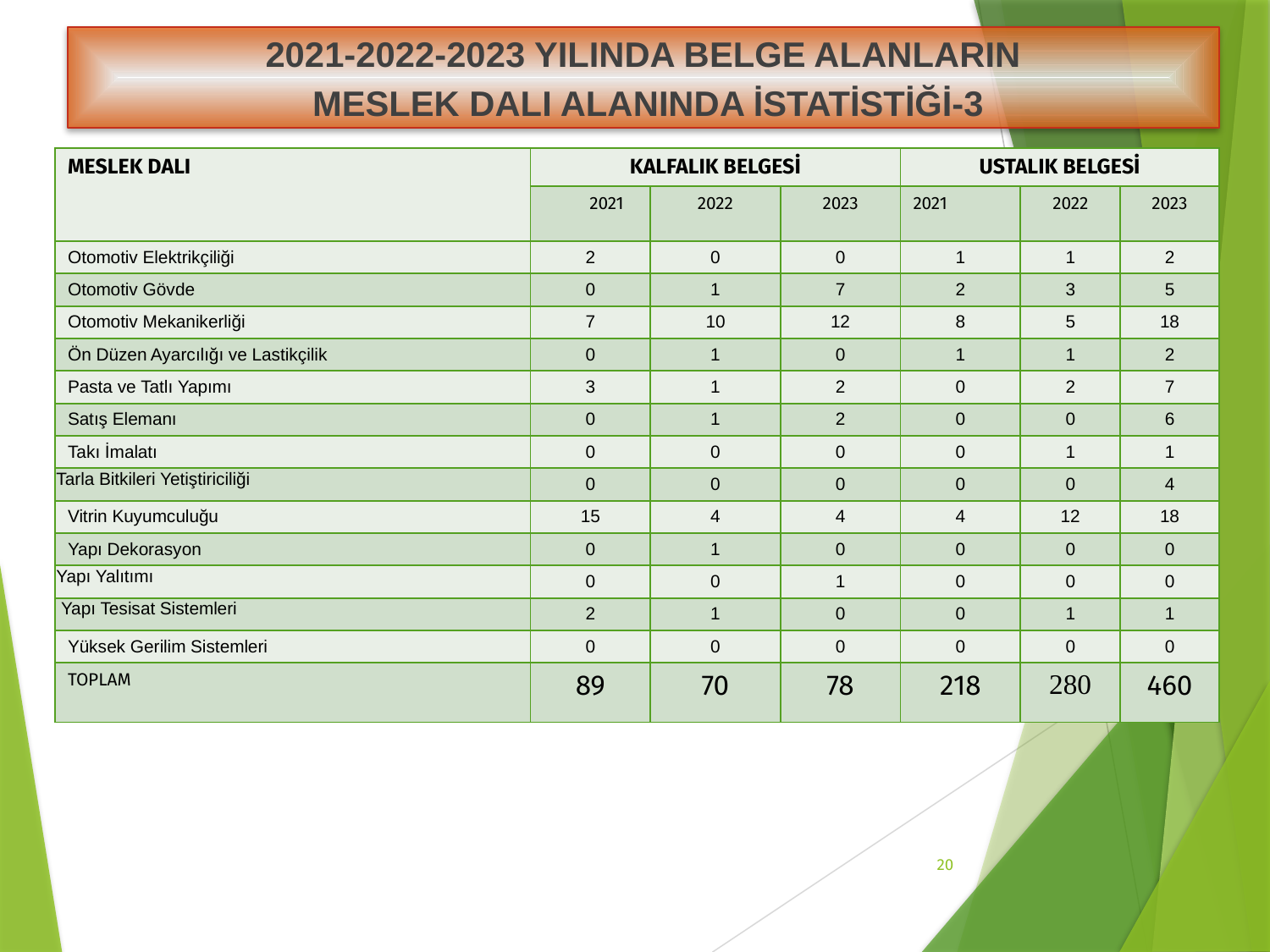

2021-2022-2023 YILINDA BELGE ALANLARIN
 MESLEK DALI ALANINDA İSTATİSTİĞİ-3
| MESLEK DALI | KALFALIK BELGESİ |  |  | USTALIK BELGESİ |  |  |
| --- | --- | --- | --- | --- | --- | --- |
|  | 2021 | 2022 | 2023 | 2021 | 2022 | 2023 |
| Otomotiv Elektrikçiliği | 2 | 0 | 0 | 1 | 1 | 2 |
| Otomotiv Gövde | 0 | 1 | 7 | 2 | 3 | 5 |
| Otomotiv Mekanikerliği | 7 | 10 | 12 | 8 | 5 | 18 |
| Ön Düzen Ayarcılığı ve Lastikçilik | 0 | 1 | 0 | 1 | 1 | 2 |
| Pasta ve Tatlı Yapımı | 3 | 1 | 2 | 0 | 2 | 7 |
| Satış Elemanı | 0 | 1 | 2 | 0 | 0 | 6 |
| Takı İmalatı | 0 | 0 | 0 | 0 | 1 | 1 |
| Tarla Bitkileri Yetiştiriciliği | 0 | 0 | 0 | 0 | 0 | 4 |
| Vitrin Kuyumculuğu | 15 | 4 | 4 | 4 | 12 | 18 |
| Yapı Dekorasyon | 0 | 1 | 0 | 0 | 0 | 0 |
| Yapı Yalıtımı | 0 | 0 | 1 | 0 | 0 | 0 |
| Yapı Tesisat Sistemleri | 2 | 1 | 0 | 0 | 1 | 1 |
| Yüksek Gerilim Sistemleri | 0 | 0 | 0 | 0 | 0 | 0 |
| TOPLAM | 89 | 70 | 78 | 218 | 280 | 460 |
20